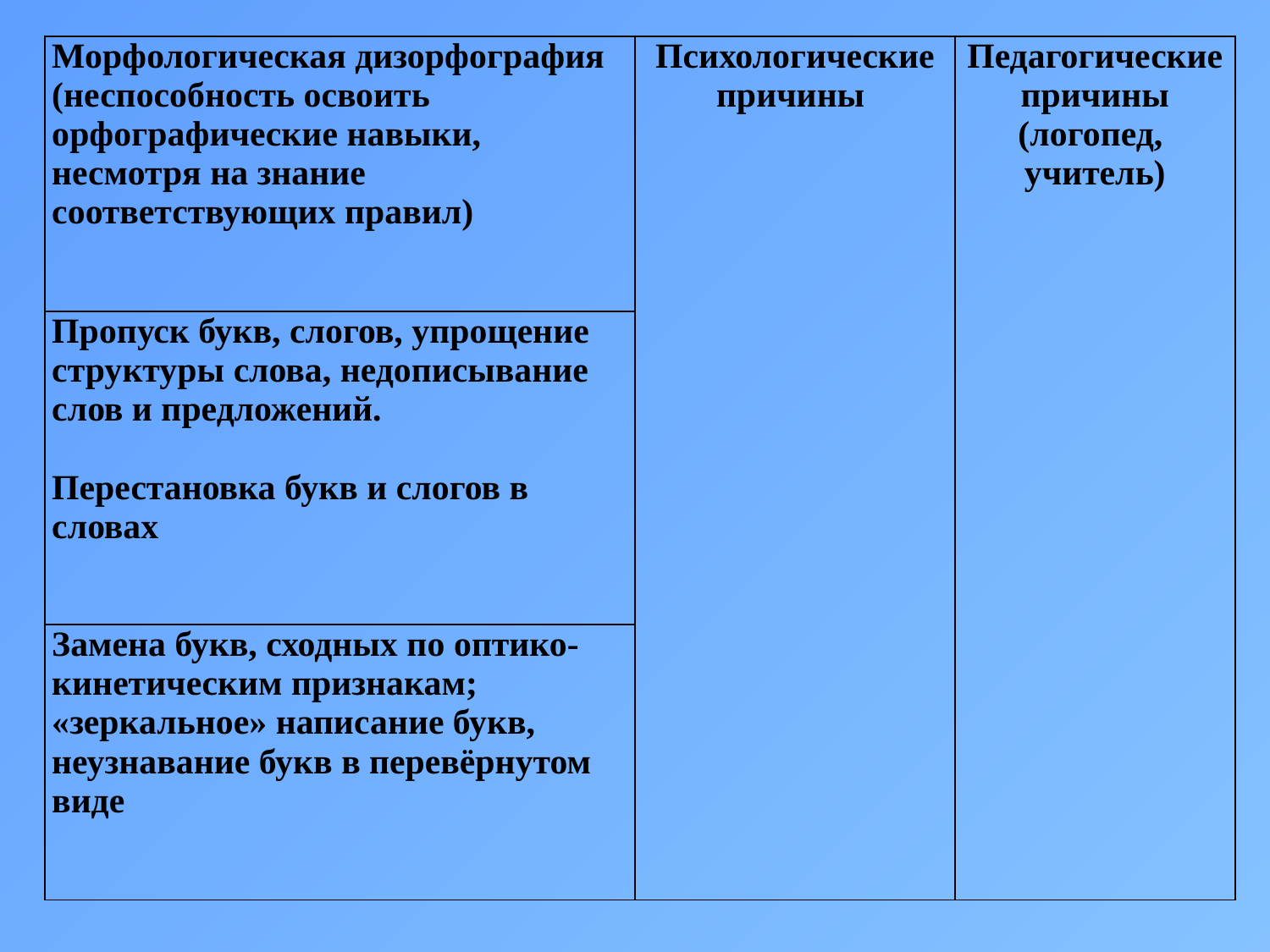

| Морфологическая дизорфография (неспособность освоить орфографические навыки, несмотря на знание соответствующих правил) | Психологические причины | Педагогические причины (логопед, учитель) |
| --- | --- | --- |
| Пропуск букв, слогов, упрощение структуры слова, недописывание слов и предложений. Перестановка букв и слогов в словах |  |  |
| Замена букв, сходных по оптико-кинетическим признакам; «зеркальное» написание букв, неузнавание букв в перевёрнутом виде |  |  |